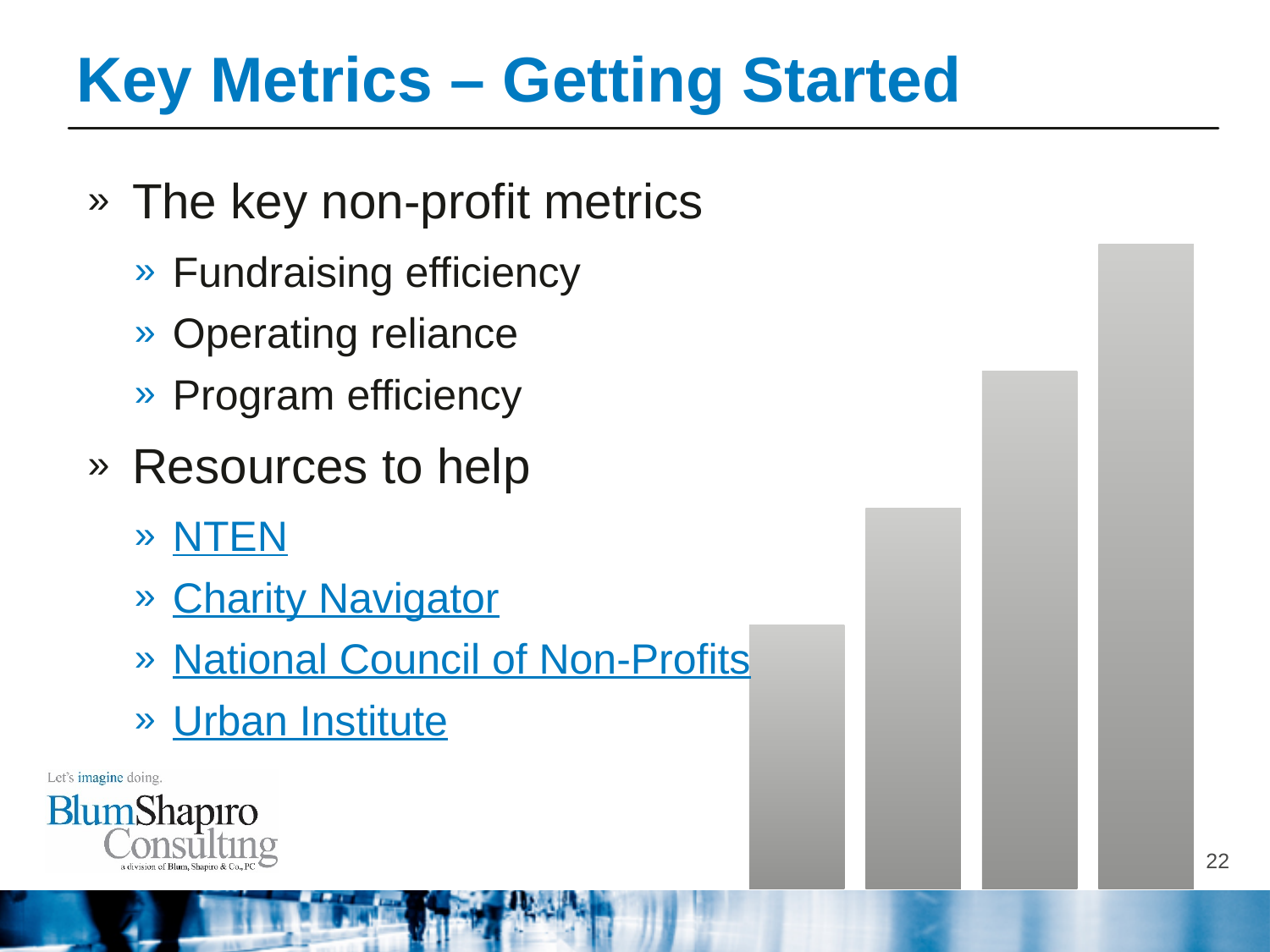

# Key Metrics – Getting Started
The key non-profit metrics
Fundraising efficiency
Operating reliance
Program efficiency
Resources to help
NTEN
Charity Navigator
National Council of Non-Profits
Urban Institute

22